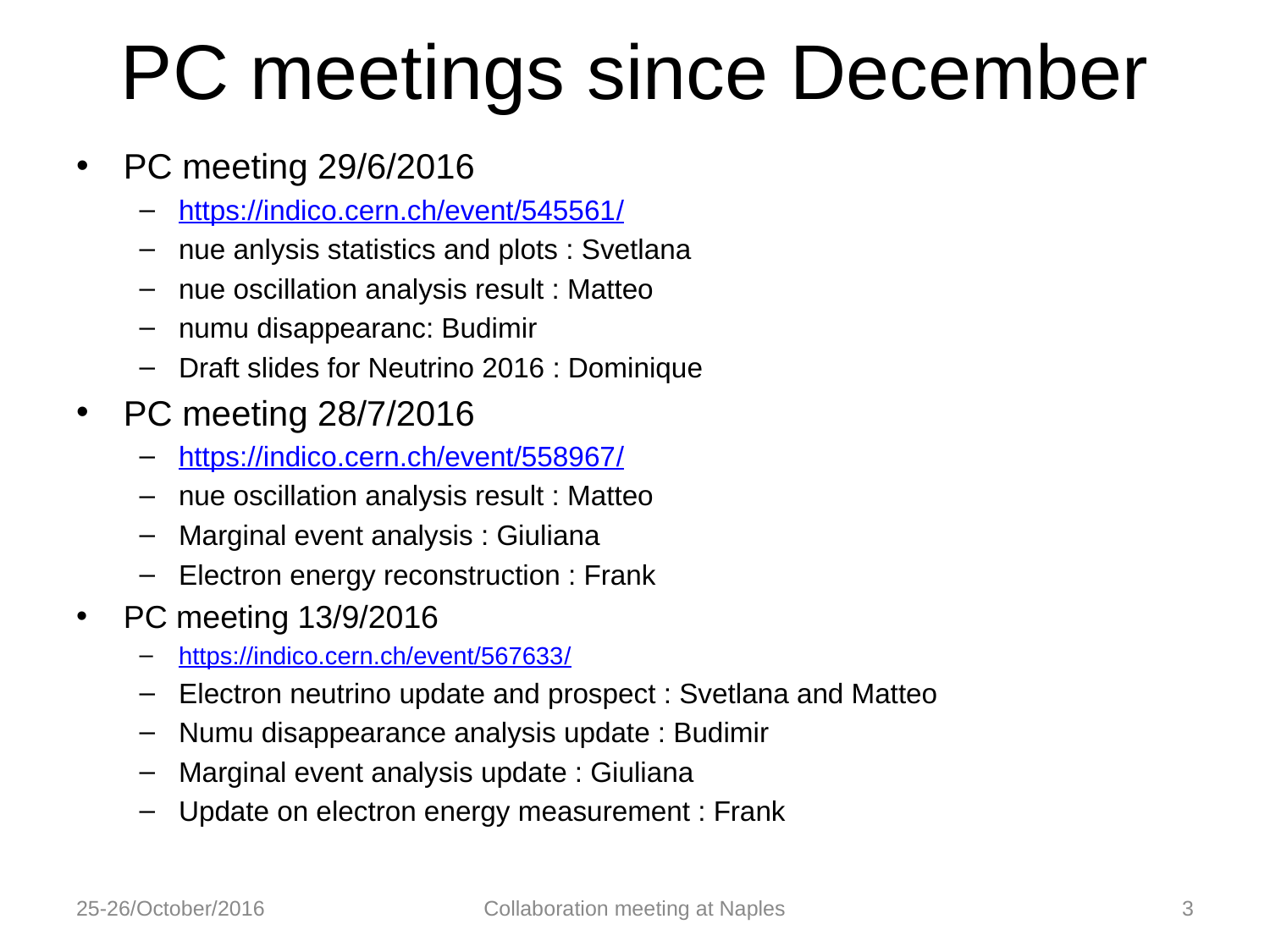

# PC meetings since December
PC meeting 29/6/2016
https://indico.cern.ch/event/545561/
nue anlysis statistics and plots : Svetlana
nue oscillation analysis result : Matteo
numu disappearanc: Budimir
Draft slides for Neutrino 2016 : Dominique
PC meeting 28/7/2016
https://indico.cern.ch/event/558967/
nue oscillation analysis result : Matteo
Marginal event analysis : Giuliana
Electron energy reconstruction : Frank
PC meeting 13/9/2016
https://indico.cern.ch/event/567633/
Electron neutrino update and prospect : Svetlana and Matteo
Numu disappearance analysis update : Budimir
Marginal event analysis update : Giuliana
Update on electron energy measurement : Frank

25-26/October/2016
Collaboration meeting at Naples
3